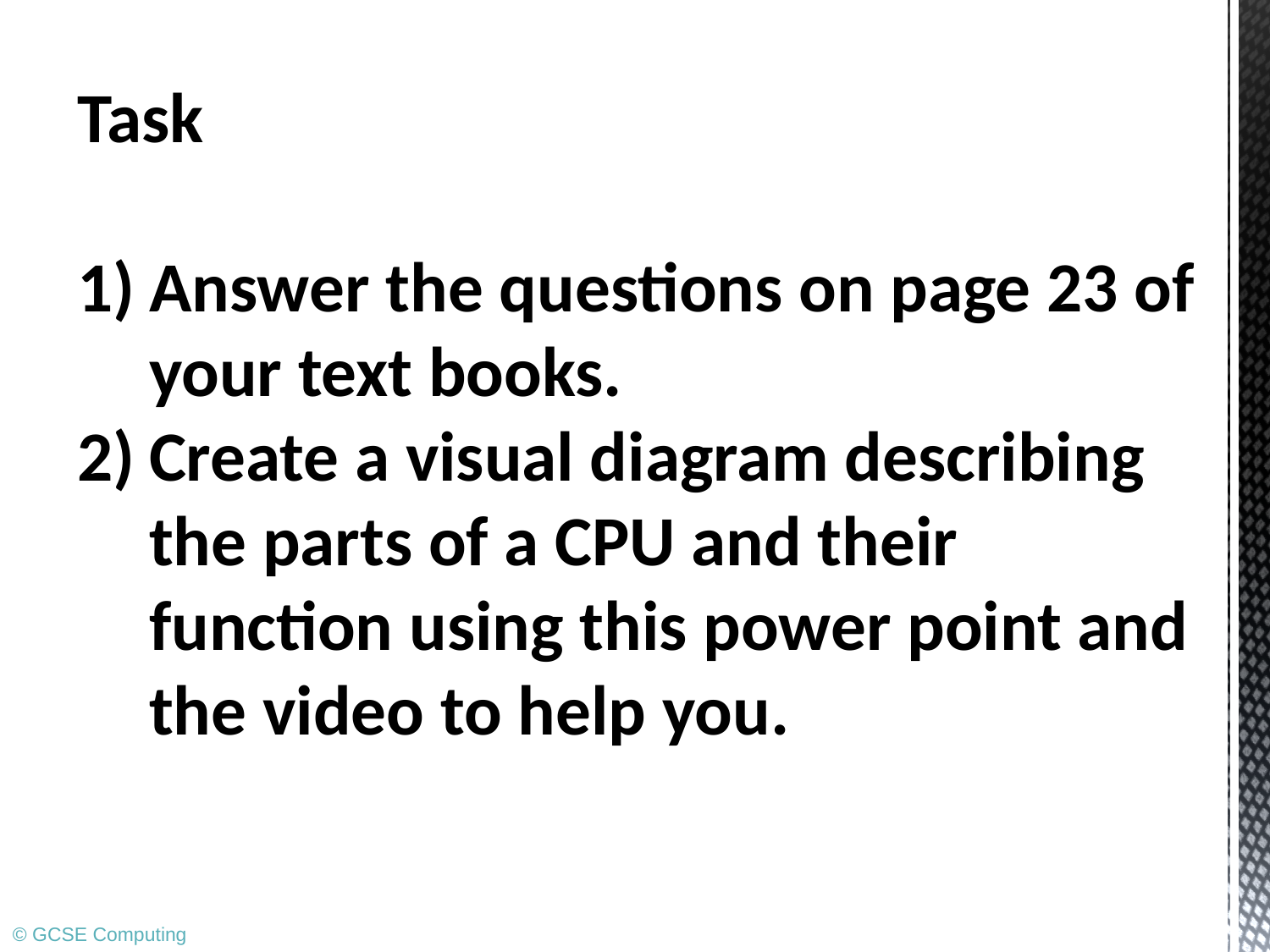

Task

Answer the questions on page 23 of your text books.
Create a visual diagram describing the parts of a CPU and their function using this power point and the video to help you.